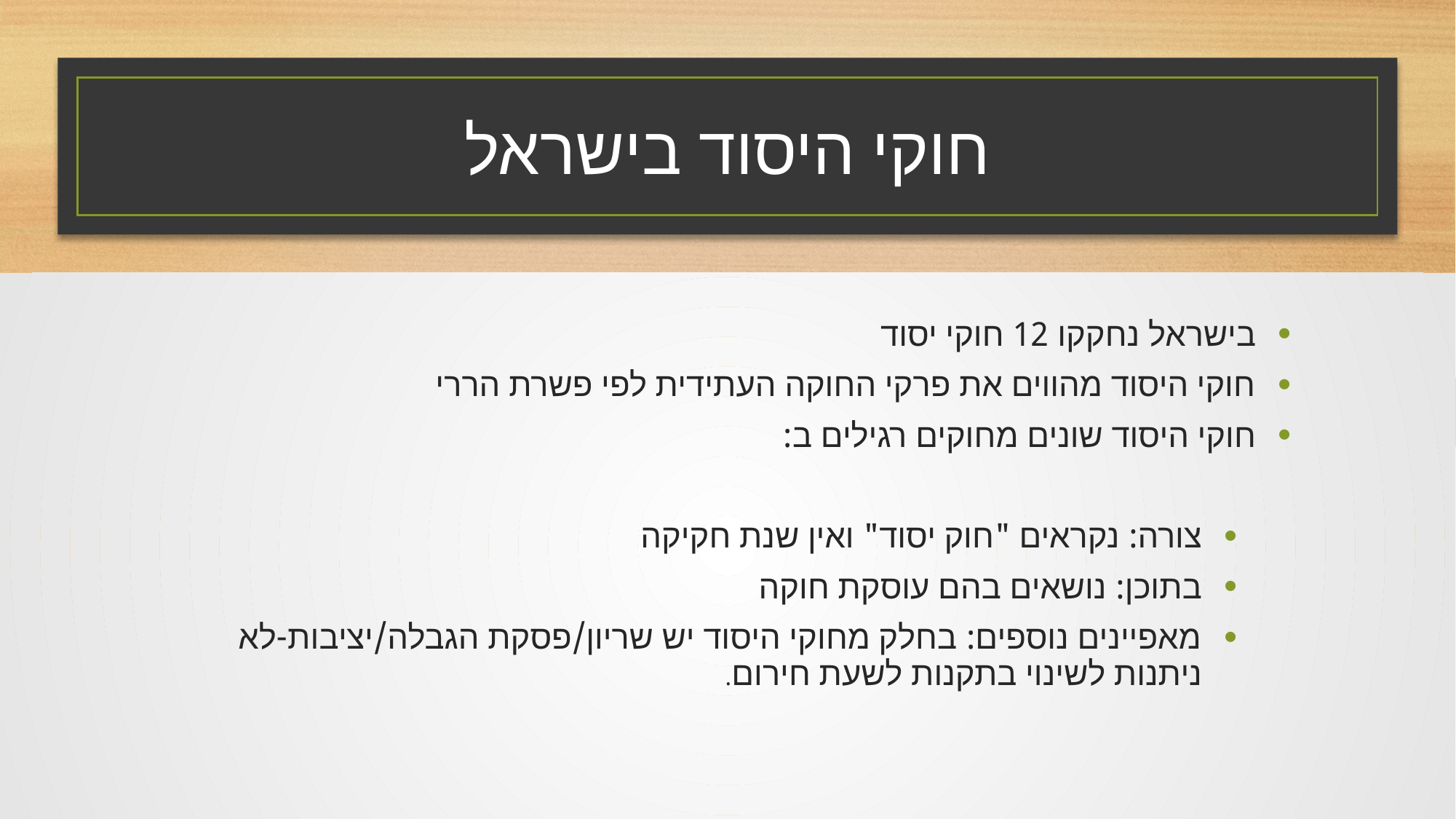

# חוקי היסוד בישראל

בישראל נחקקו 12 חוקי יסוד
חוקי היסוד מהווים את פרקי החוקה העתידית לפי פשרת הררי
חוקי היסוד שונים מחוקים רגילים ב:

צורה: נקראים "חוק יסוד" ואין שנת חקיקה
בתוכן: נושאים בהם עוסקת חוקה
מאפיינים נוספים: בחלק מחוקי היסוד יש שריון/פסקת הגבלה/יציבות-לא ניתנות לשינוי בתקנות לשעת חירום.